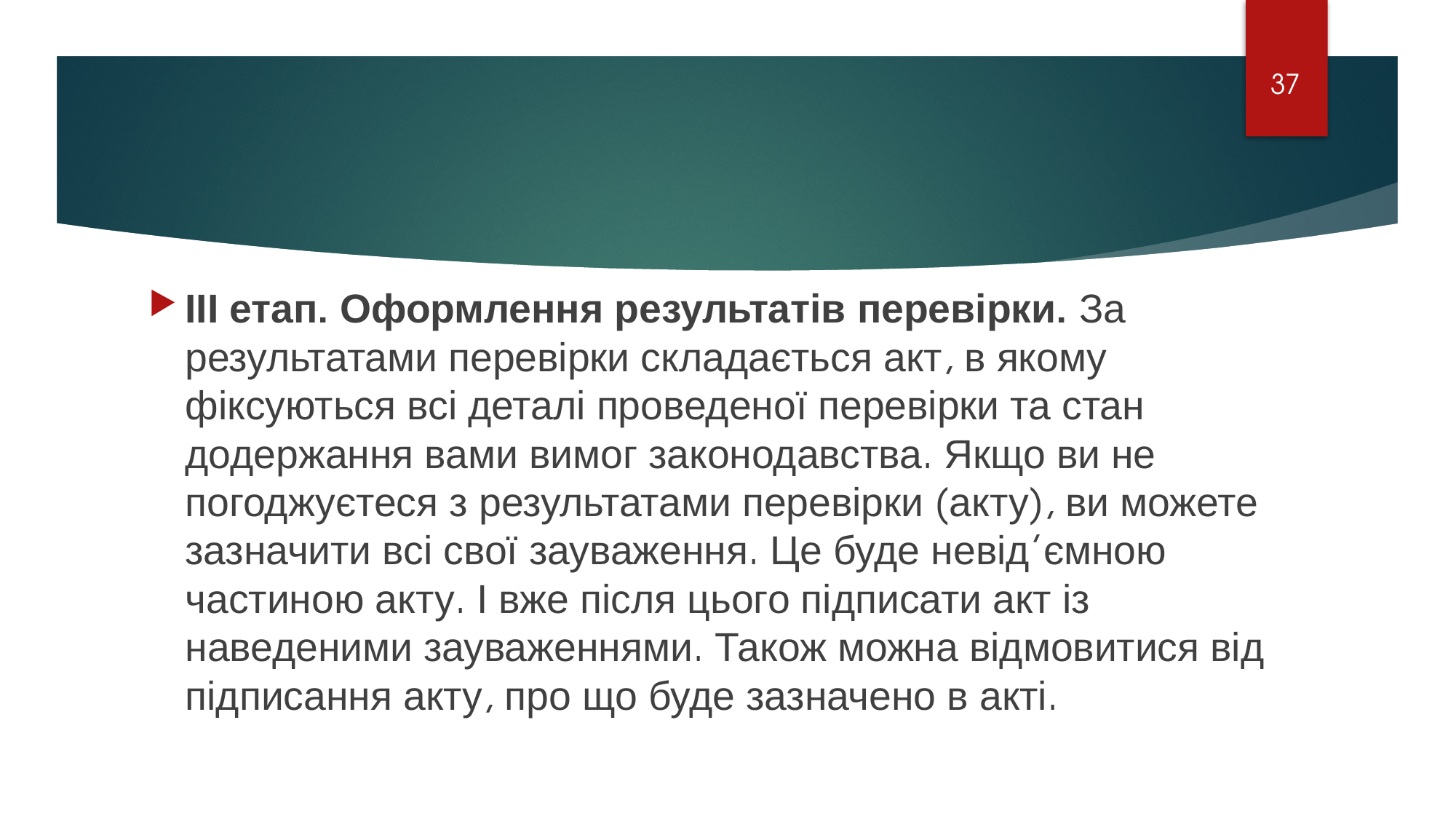

37
ІІІ етап. Оформлення результатів перевірки. За результатами перевірки складається акт, в якому фіксуються всі деталі проведеної перевірки та стан додержання вами вимог законодавства. Якщо ви не погоджуєтеся з результатами перевірки (акту), ви можете зазначити всі свої зауваження. Це буде невід’ємною частиною акту. І вже після цього підписати акт із наведеними зауваженнями. Також можна відмовитися від підписання акту, про що буде зазначено в акті.